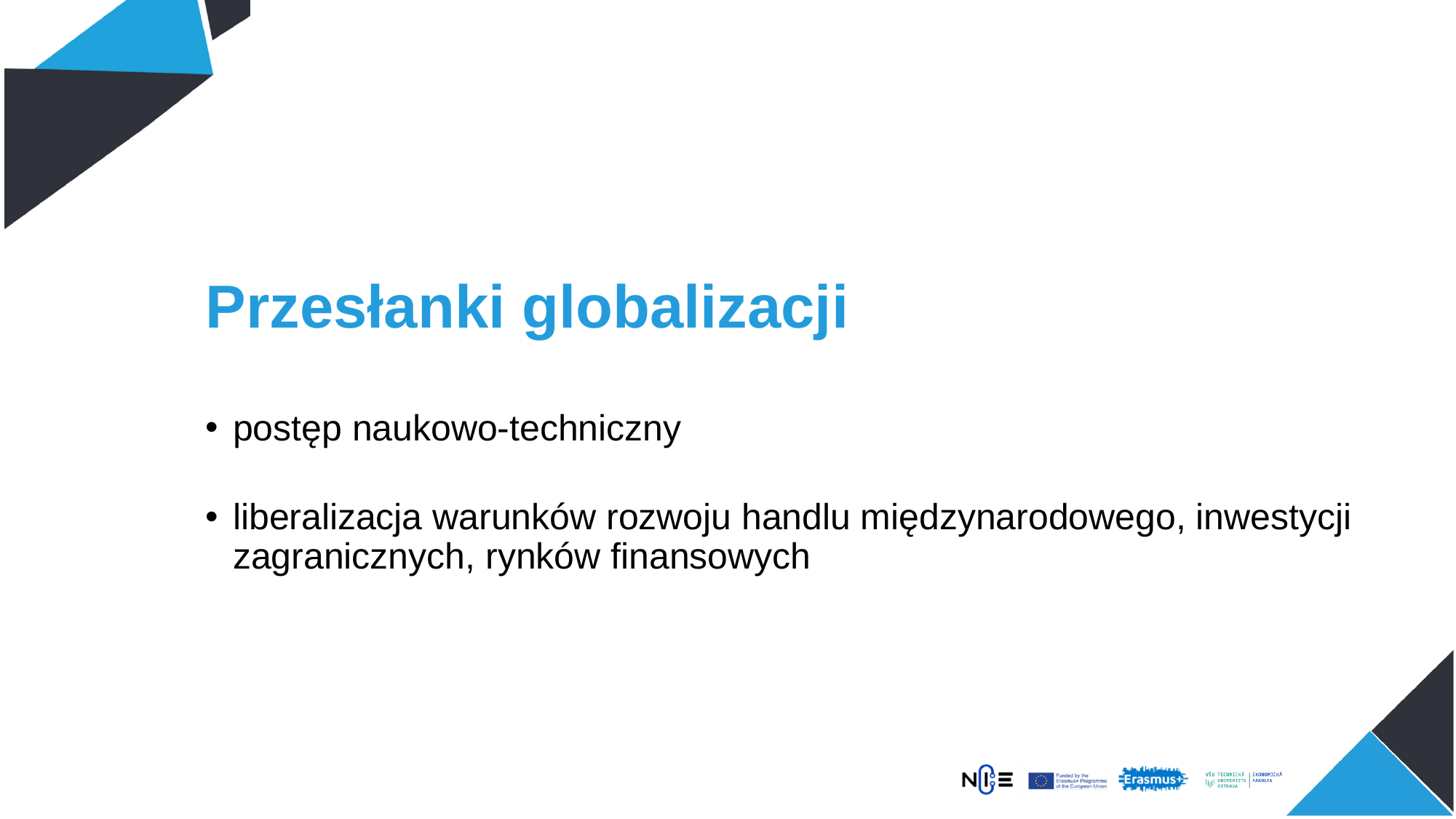

# Przesłanki globalizacji

postęp naukowo-techniczny

liberalizacja warunków rozwoju handlu międzynarodowego, inwestycji zagranicznych, rynków finansowych